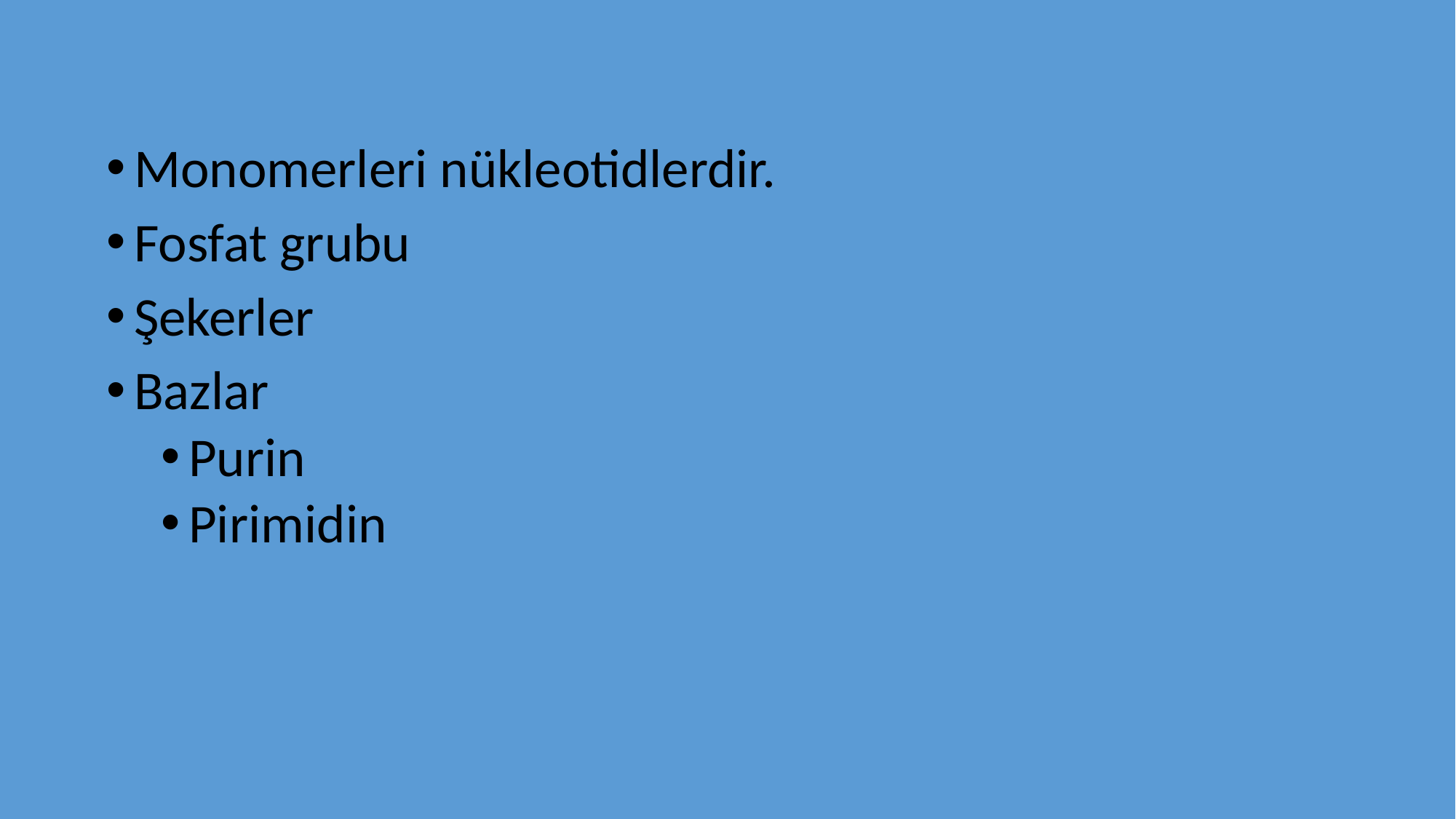

Monomerleri nükleotidlerdir.
Fosfat grubu
Şekerler
Bazlar
Purin
Pirimidin